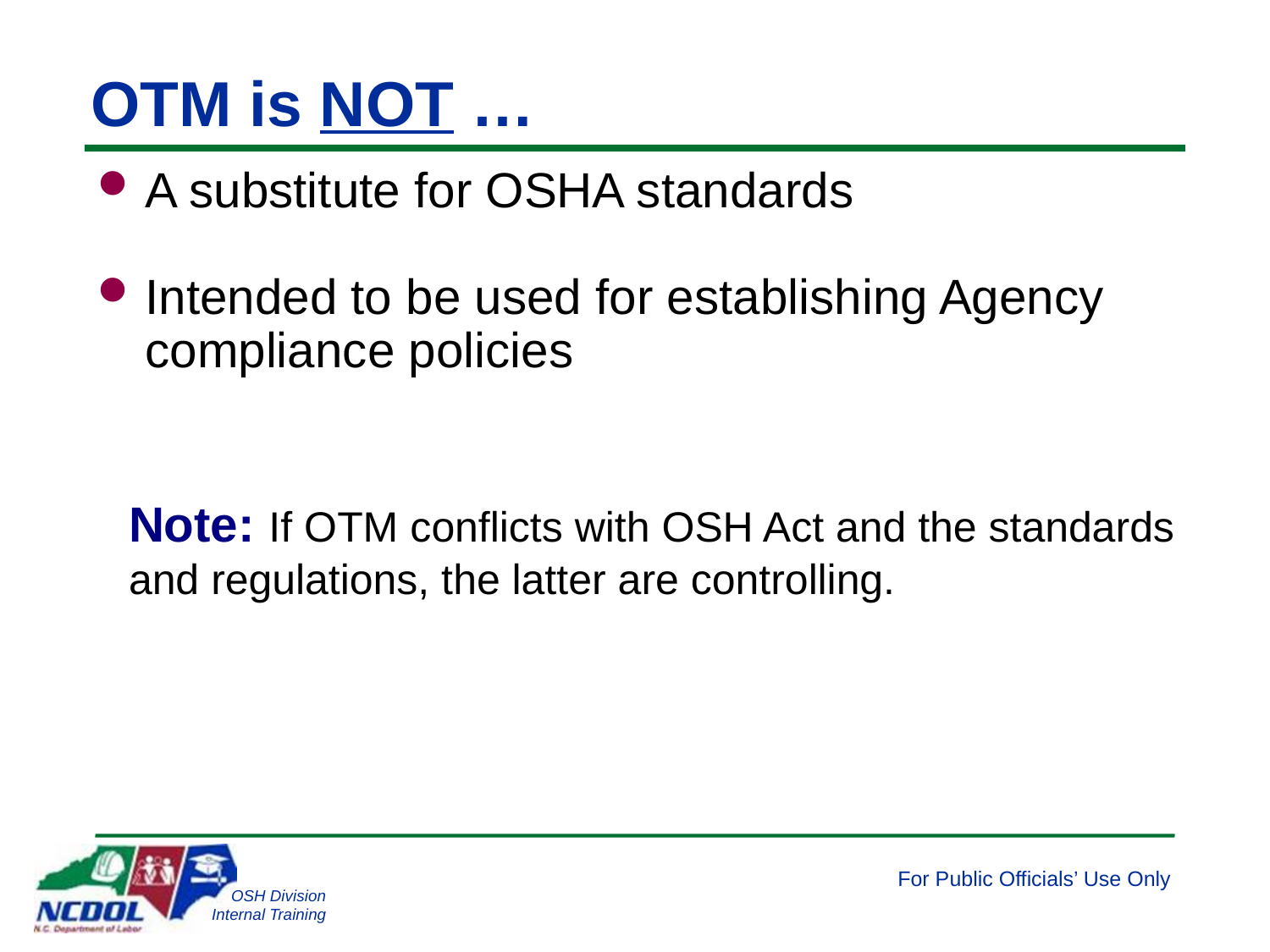

# OTM is NOT …
A substitute for OSHA standards

Intended to be used for establishing Agency compliance policies
Note: If OTM conflicts with OSH Act and the standards and regulations, the latter are controlling.